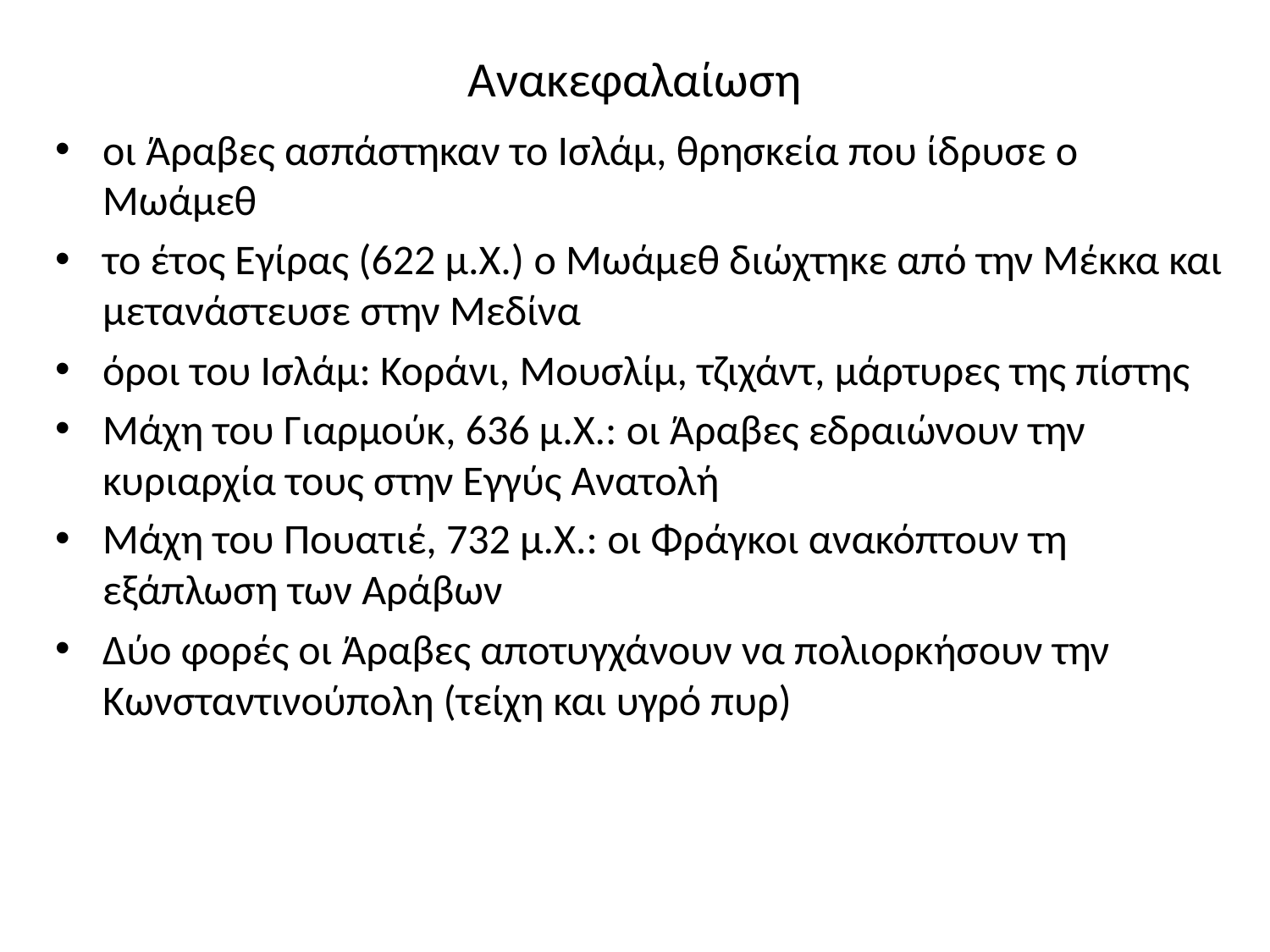

# Ανακεφαλαίωση
οι Άραβες ασπάστηκαν το Ισλάμ, θρησκεία που ίδρυσε ο Μωάμεθ
το έτος Εγίρας (622 μ.Χ.) ο Μωάμεθ διώχτηκε από την Μέκκα και μετανάστευσε στην Μεδίνα
όροι του Ισλάμ: Κοράνι, Μουσλίμ, τζιχάντ, μάρτυρες της πίστης
Μάχη του Γιαρμούκ, 636 μ.Χ.: οι Άραβες εδραιώνουν την κυριαρχία τους στην Εγγύς Ανατολή
Μάχη του Πουατιέ, 732 μ.Χ.: οι Φράγκοι ανακόπτουν τη εξάπλωση των Αράβων
Δύο φορές οι Άραβες αποτυγχάνουν να πολιορκήσουν την Κωνσταντινούπολη (τείχη και υγρό πυρ)